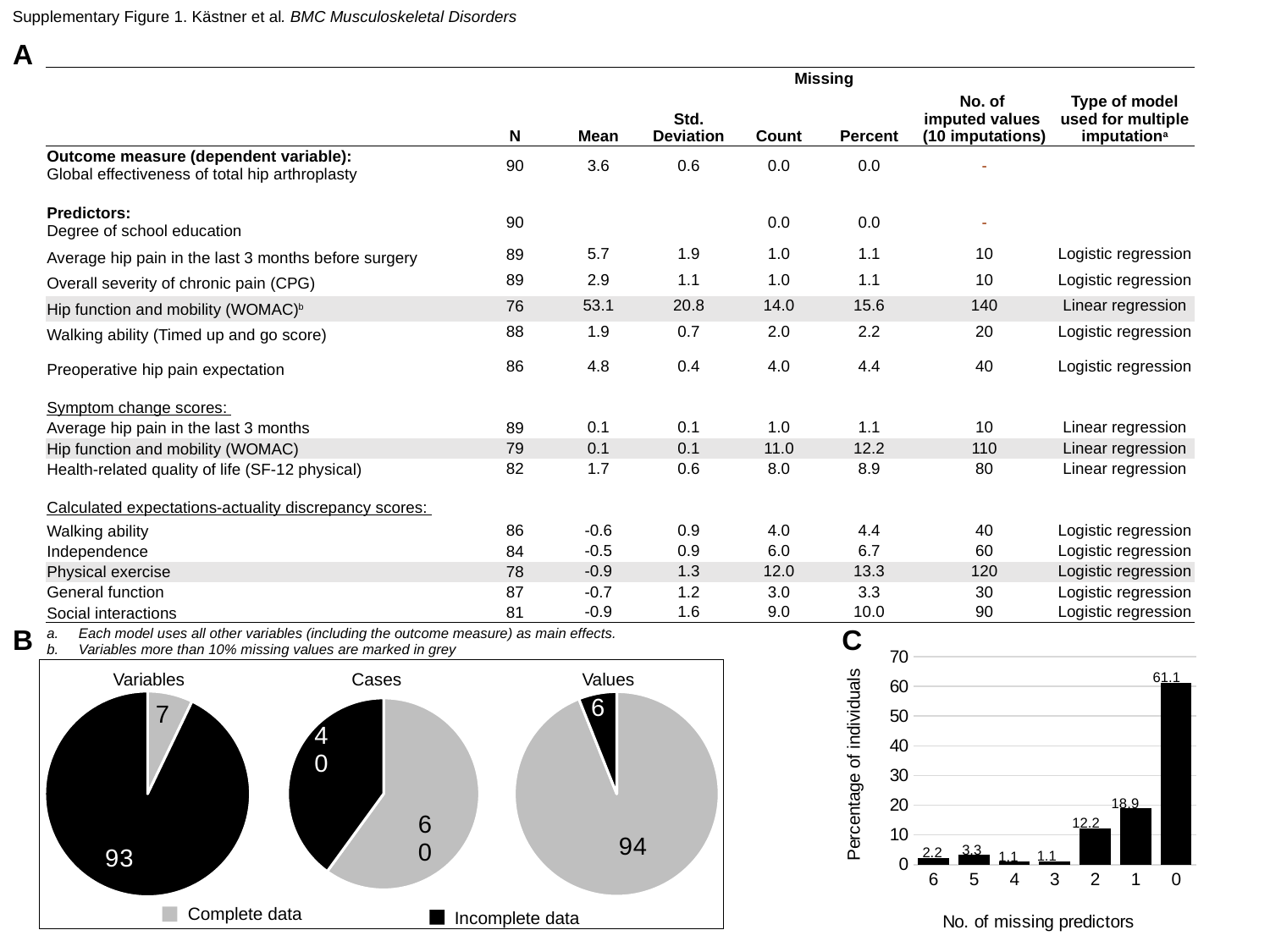

Supplementary Figure 1. Kästner et al. BMC Musculoskeletal Disorders
A
|  | N | Mean | Std. Deviation | Missing |  | No. of imputed values (10 imputations) | Type of model used for multiple imputationa |
| --- | --- | --- | --- | --- | --- | --- | --- |
|  |  |  |  | Count | Percent |  |  |
| Outcome measure (dependent variable): Global effectiveness of total hip arthroplasty | 90 | 3.6 | 0.6 | 0.0 | 0.0 | - |  |
|  |  |  |  |  |  |  |  |
| Predictors: Degree of school education | 90 |  |  | 0.0 | 0.0 | - |  |
| Average hip pain in the last 3 months before surgery | 89 | 5.7 | 1.9 | 1.0 | 1.1 | 10 | Logistic regression |
| Overall severity of chronic pain (CPG) | 89 | 2.9 | 1.1 | 1.0 | 1.1 | 10 | Logistic regression |
| Hip function and mobility (WOMAC)b | 76 | 53.1 | 20.8 | 14.0 | 15.6 | 140 | Linear regression |
| Walking ability (Timed up and go score) | 88 | 1.9 | 0.7 | 2.0 | 2.2 | 20 | Logistic regression |
|  |  |  |  |  |  |  |  |
| Preoperative hip pain expectation | 86 | 4.8 | 0.4 | 4.0 | 4.4 | 40 | Logistic regression |
|  |  |  |  |  |  |  |  |
| Symptom change scores: |  |  |  |  |  |  |  |
| Average hip pain in the last 3 months | 89 | 0.1 | 0.1 | 1.0 | 1.1 | 10 | Linear regression |
| Hip function and mobility (WOMAC) | 79 | 0.1 | 0.1 | 11.0 | 12.2 | 110 | Linear regression |
| Health-related quality of life (SF-12 physical) | 82 | 1.7 | 0.6 | 8.0 | 8.9 | 80 | Linear regression |
|  |  |  |  |  |  |  |  |
| Calculated expectations-actuality discrepancy scores: |  |  |  |  |  |  |  |
| Walking ability | 86 | -0.6 | 0.9 | 4.0 | 4.4 | 40 | Logistic regression |
| Independence | 84 | -0.5 | 0.9 | 6.0 | 6.7 | 60 | Logistic regression |
| Physical exercise | 78 | -0.9 | 1.3 | 12.0 | 13.3 | 120 | Logistic regression |
| General function | 87 | -0.7 | 1.2 | 3.0 | 3.3 | 30 | Logistic regression |
| Social interactions | 81 | -0.9 | 1.6 | 9.0 | 10.0 | 90 | Logistic regression |
| Each model uses all other variables (including the outcome measure) as main effects. Variables more than 10% missing values are marked in grey |  |  |  |  |  |  |  |
B
C

### Chart

| Category |  |
|---|---|
| 6 | 2.2222222222222223 |
| 5 | 3.3333333333333335 |
| 4 | 1.1111111111111112 |
| 3 | 1.1111111111111112 |
| 2 | 12.222222222222221 |
| 1 | 18.88888888888889 |
| 0 | 61.111111111111114 |

### Chart

| Category |  |
|---|---|
| Complete data | 7.14 |
| Incomplete data | 92.86 |

### Chart

| Category | Cases |
|---|---|
| Complete data | 60.0 |
| Incomplete data | 40.0 |

### Chart

| Category |  |
|---|---|
Variables
Cases
Values
61.1
18.9
12.2
3.3
2.2
1.1
1.1
Complete data

Incomplete data